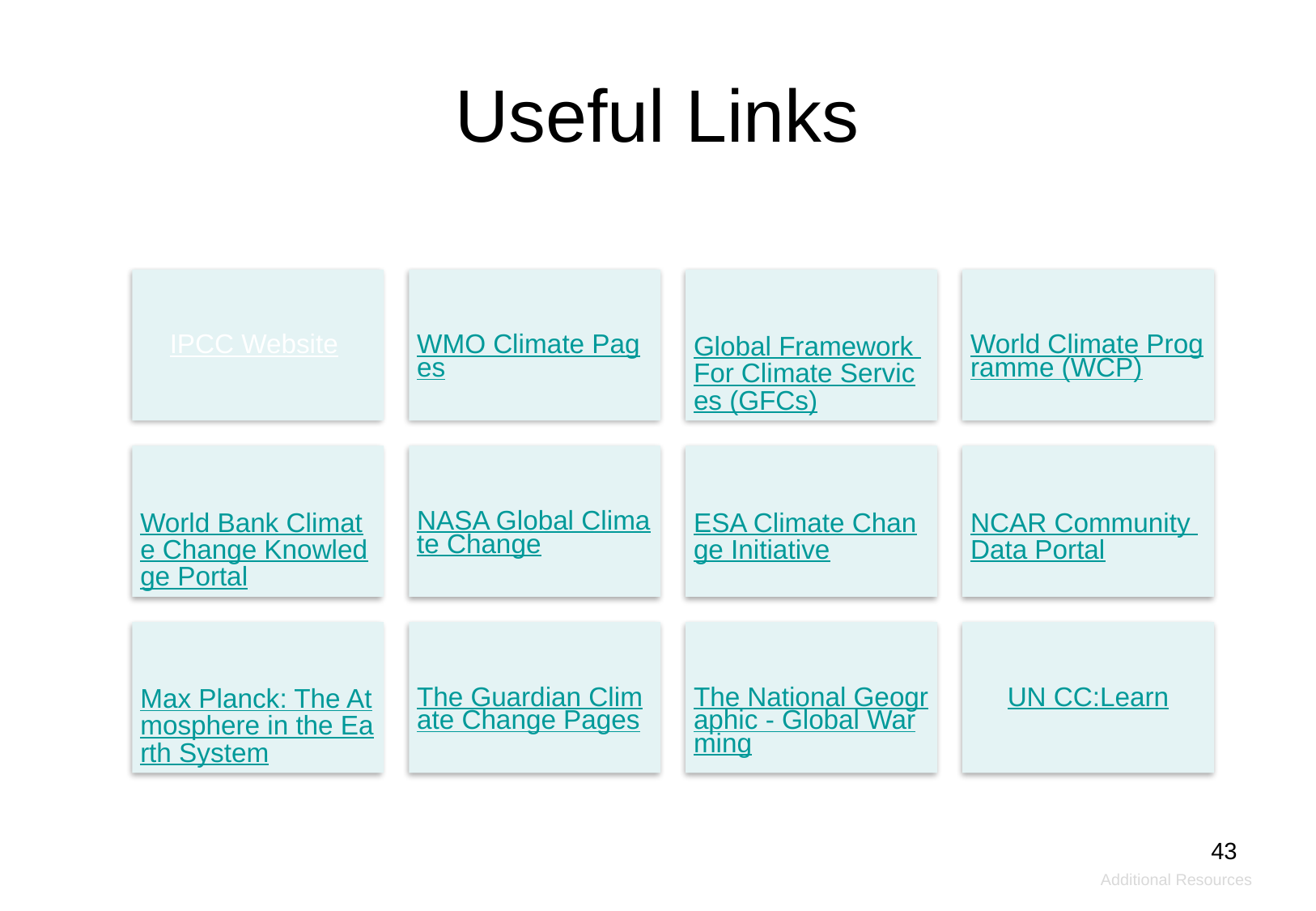

# Useful Links
IPCC Website
WMO Climate Pages
Global Framework For Climate Services (GFCs)
World Climate Programme (WCP)
World Bank Climate Change Knowledge Portal
NASA Global Climate Change
ESA Climate Change Initiative
NCAR Community Data Portal
Max Planck: The Atmosphere in the Earth System
The Guardian Climate Change Pages
The National Geographic - Global Warming
UN CC:Learn
43

Additional Resources